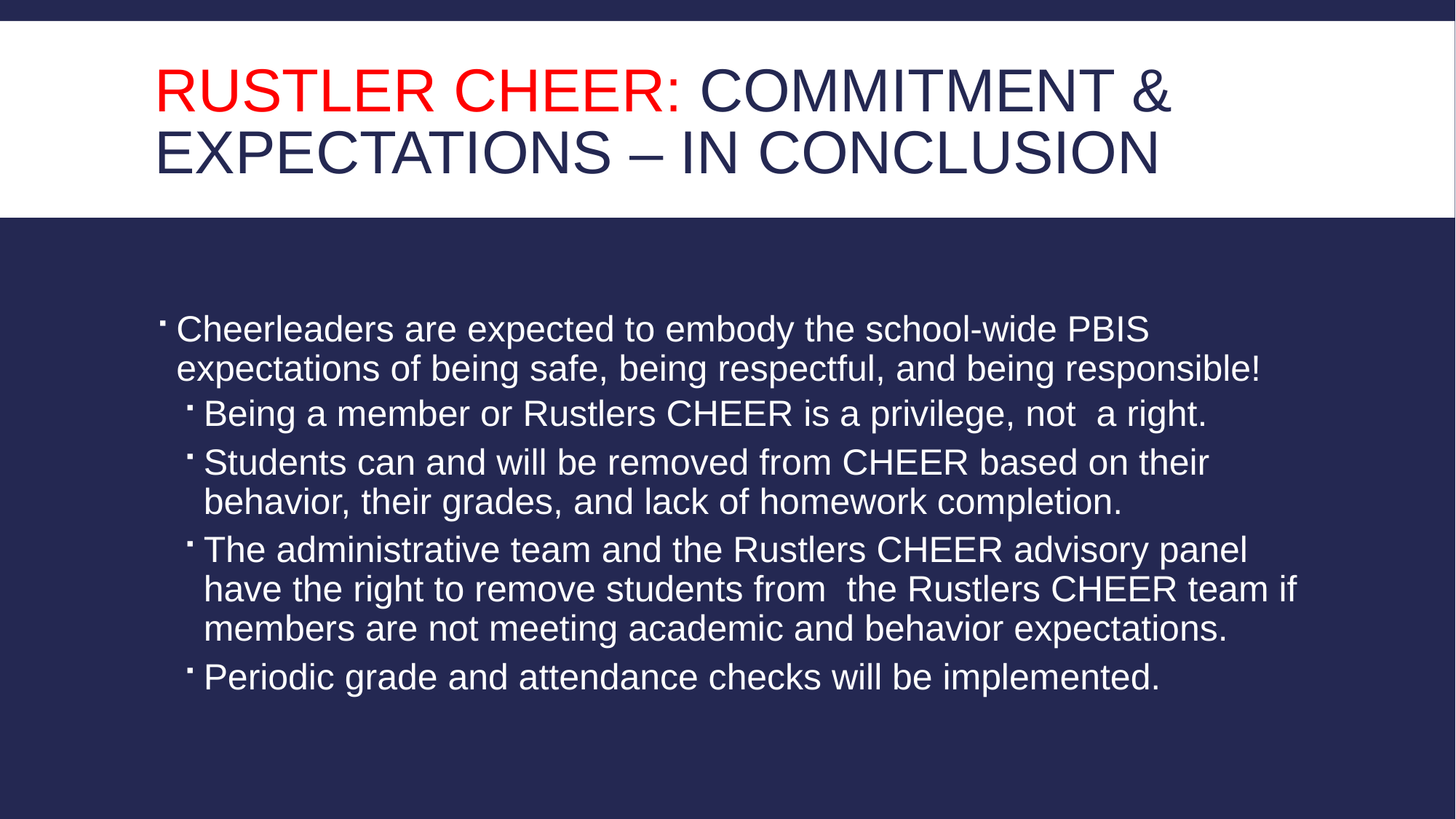

# Rustler cheer: Commitment & expectations – In Conclusion

Cheerleaders are expected to embody the school-wide PBIS expectations of being safe, being respectful, and being responsible!
Being a member or Rustlers CHEER is a privilege, not  a right.
Students can and will be removed from CHEER based on their behavior, their grades, and lack of homework completion.
The administrative team and the Rustlers CHEER advisory panel have the right to remove students from  the Rustlers CHEER team if members are not meeting academic and behavior expectations.
Periodic grade and attendance checks will be implemented.